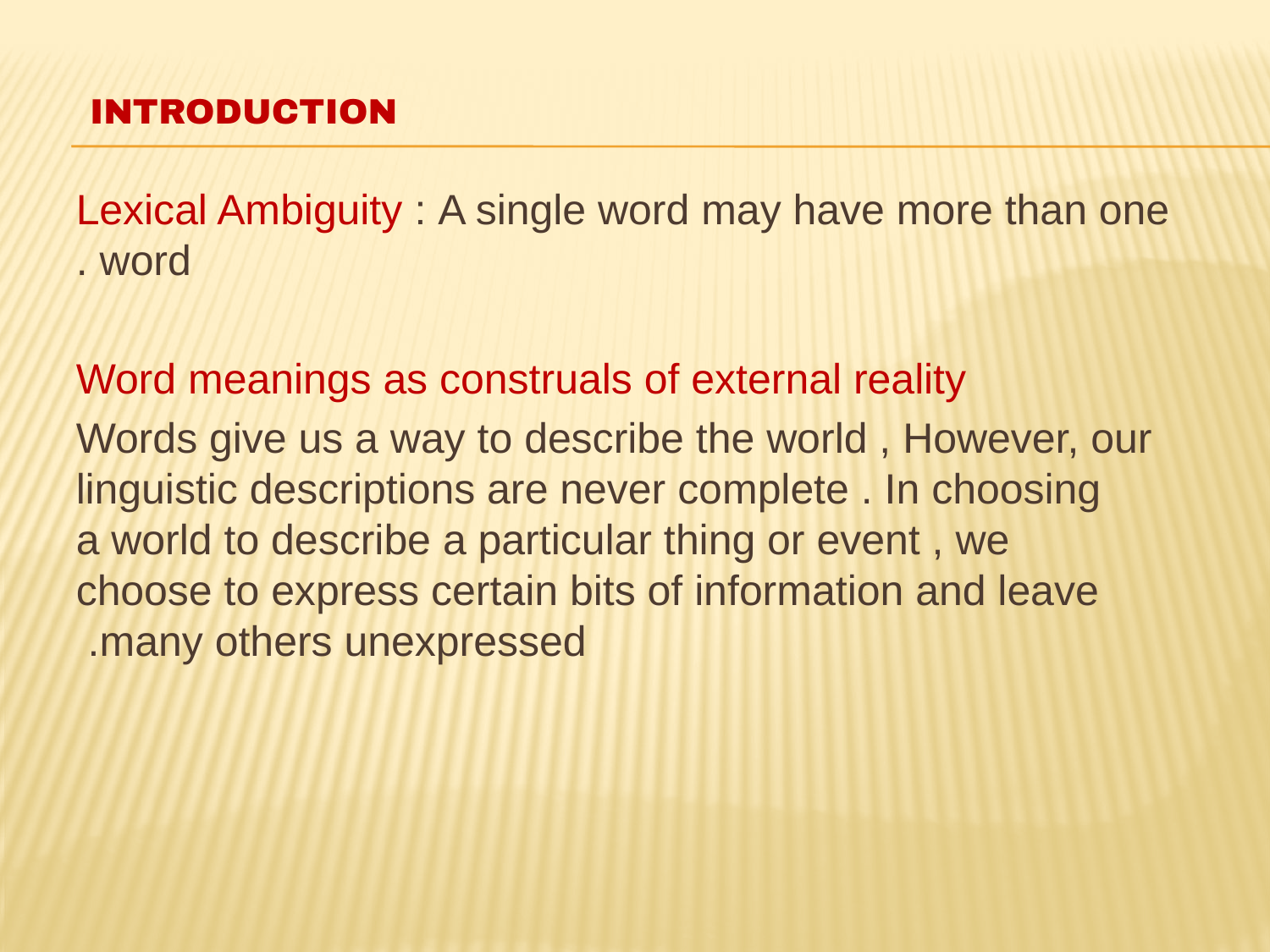

# Introduction
Lexical Ambiguity : A single word may have more than one word .

Word meanings as construals of external reality
Words give us a way to describe the world , However, our linguistic descriptions are never complete . In choosing  a world to describe a particular thing or event , we choose to express certain bits of information and leave many others unexpressed.